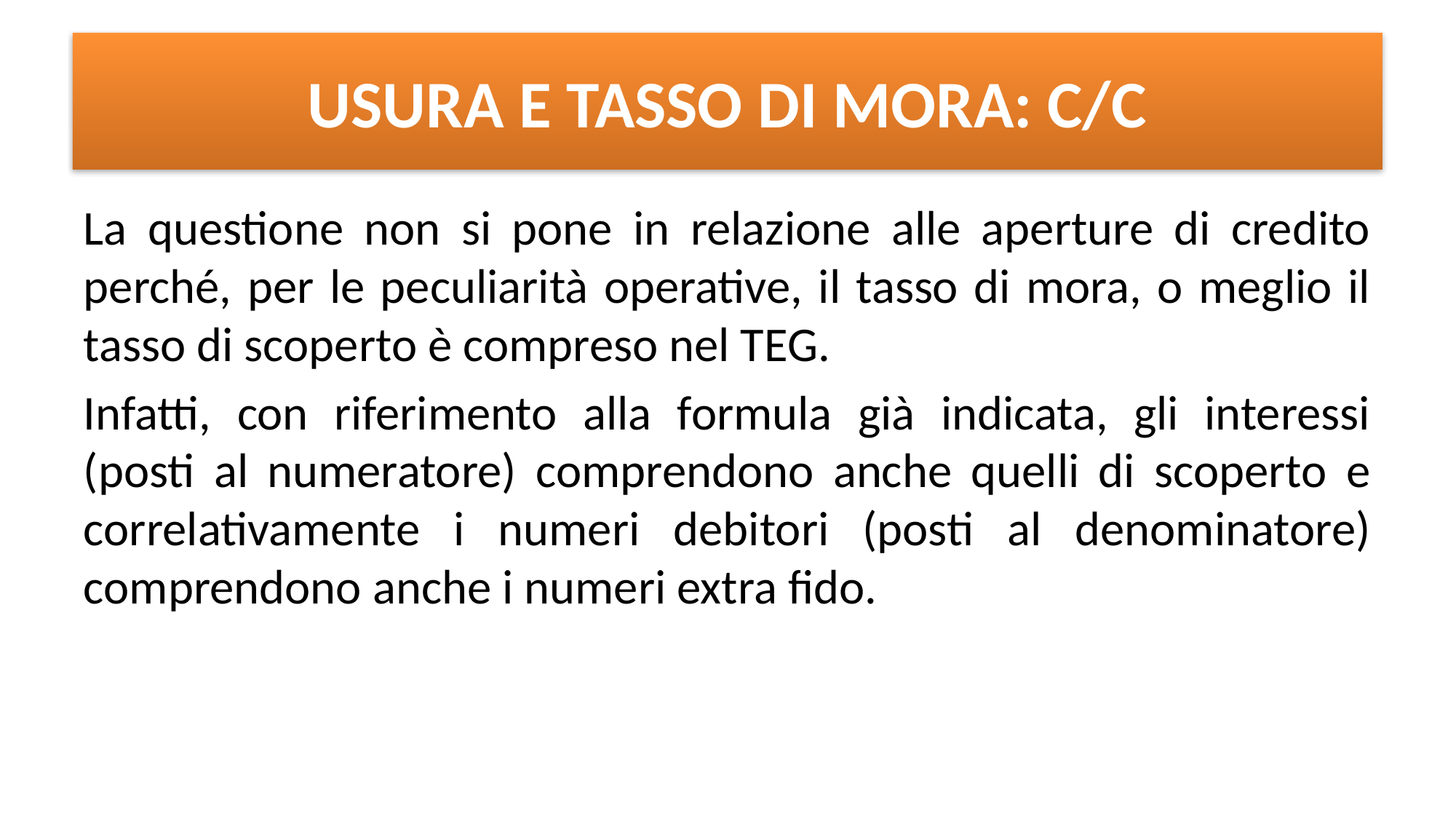

# USURA E TASSO DI MORA: C/C
La questione non si pone in relazione alle aperture di credito perché, per le peculiarità operative, il tasso di mora, o meglio il tasso di scoperto è compreso nel TEG.
Infatti, con riferimento alla formula già indicata, gli interessi (posti al numeratore) comprendono anche quelli di scoperto e correlativamente i numeri debitori (posti al denominatore) comprendono anche i numeri extra fido.